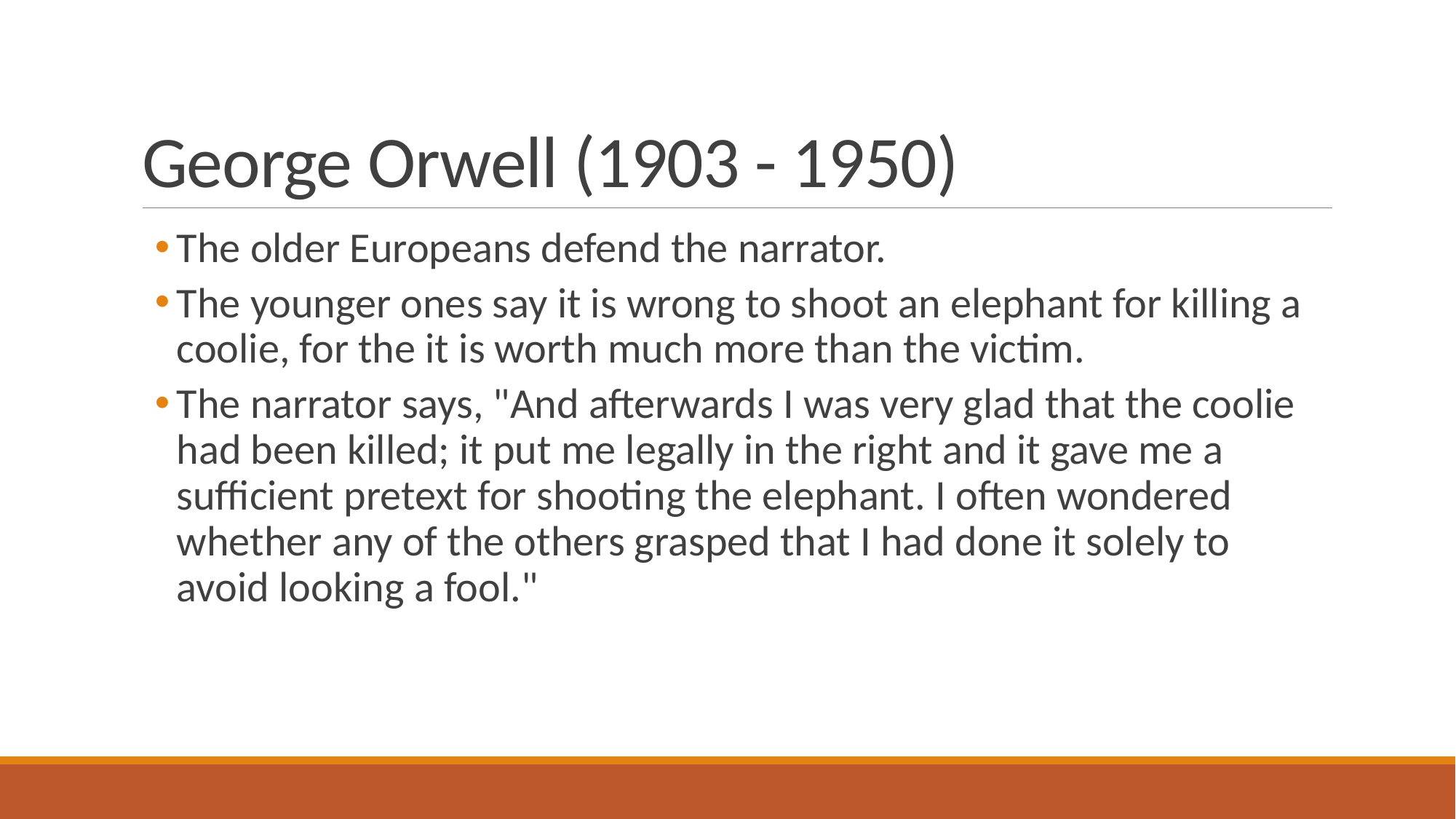

# George Orwell (1903 - 1950)
The older Europeans defend the narrator.
The younger ones say it is wrong to shoot an elephant for killing a coolie, for the it is worth much more than the victim.
The narrator says, "And afterwards I was very glad that the coolie had been killed; it put me legally in the right and it gave me a sufficient pretext for shooting the elephant. I often wondered whether any of the others grasped that I had done it solely to avoid looking a fool."